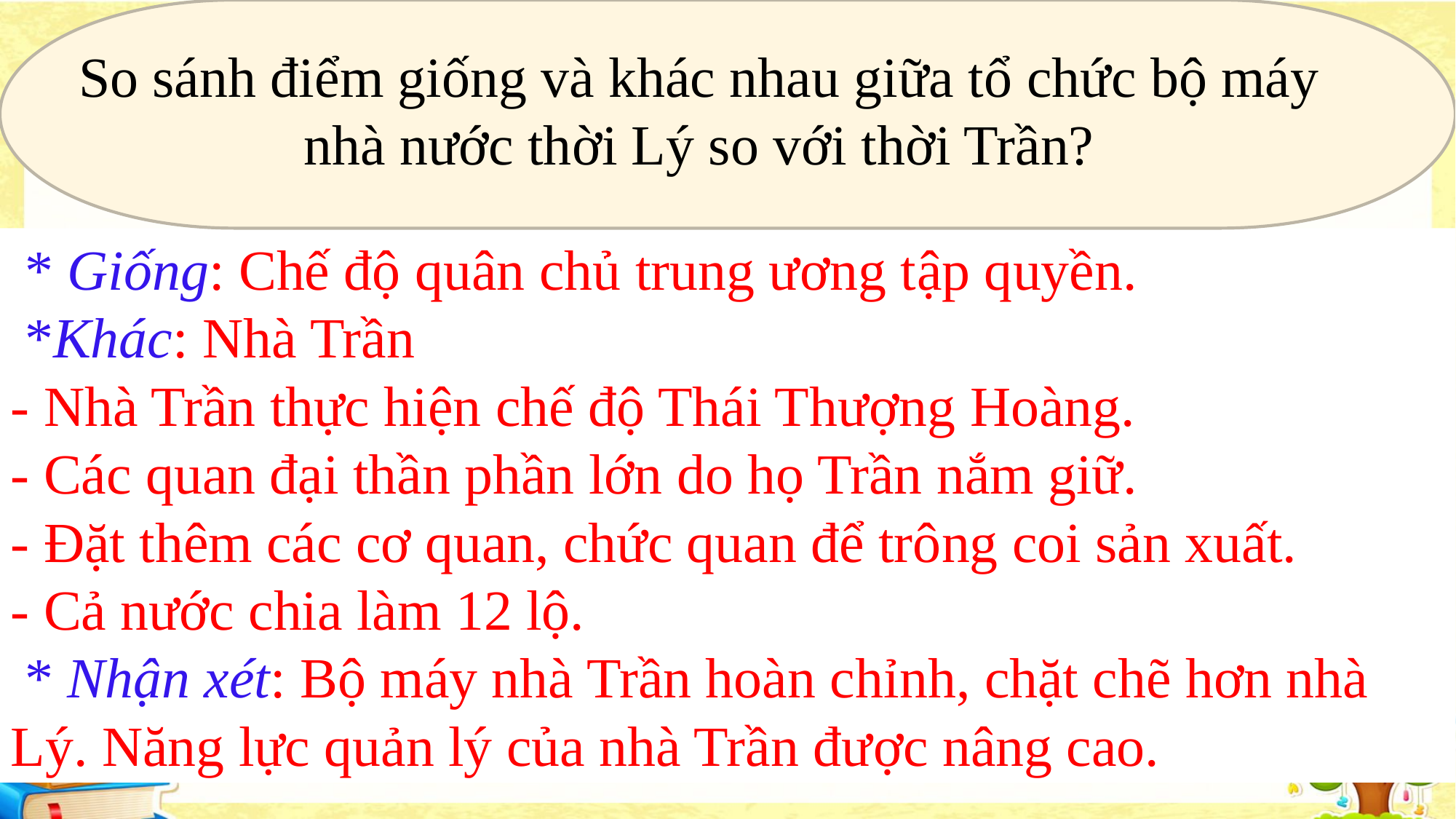

So sánh điểm giống và khác nhau giữa tổ chức bộ máy nhà nước thời Lý so với thời Trần?
 * Giống: Chế độ quân chủ trung ương tập quyền.
 *Khác: Nhà Trần
- Nhà Trần thực hiện chế độ Thái Thượng Hoàng.
- Các quan đại thần phần lớn do họ Trần nắm giữ.
- Đặt thêm các cơ quan, chức quan để trông coi sản xuất.
- Cả nước chia làm 12 lộ.
 * Nhận xét: Bộ máy nhà Trần hoàn chỉnh, chặt chẽ hơn nhà Lý. Năng lực quản lý của nhà Trần được nâng cao.